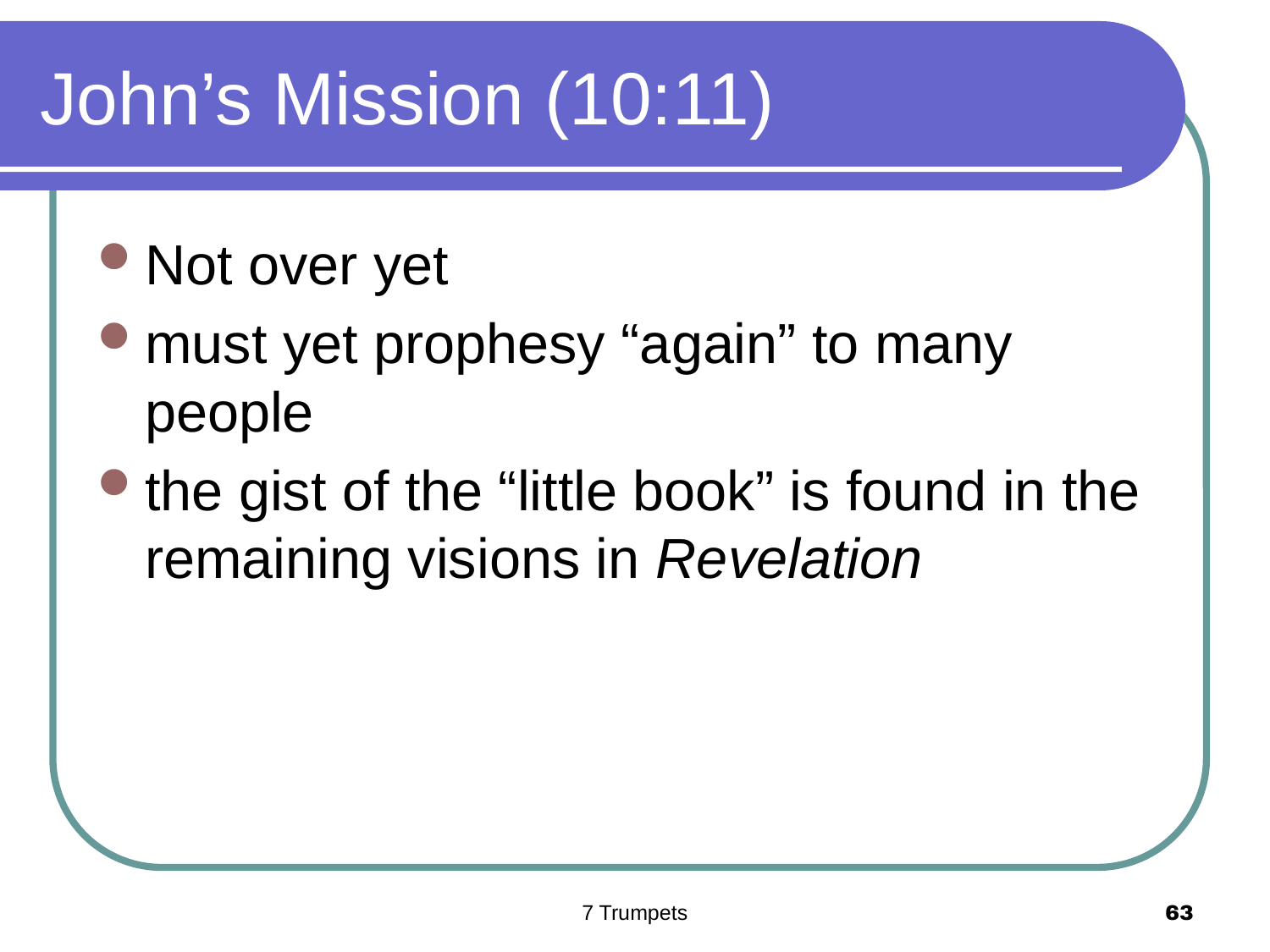

# John’s Mission (10:11)
Not over yet
must yet prophesy “again” to many people
the gist of the “little book” is found in the remaining visions in Revelation
7 Trumpets
63